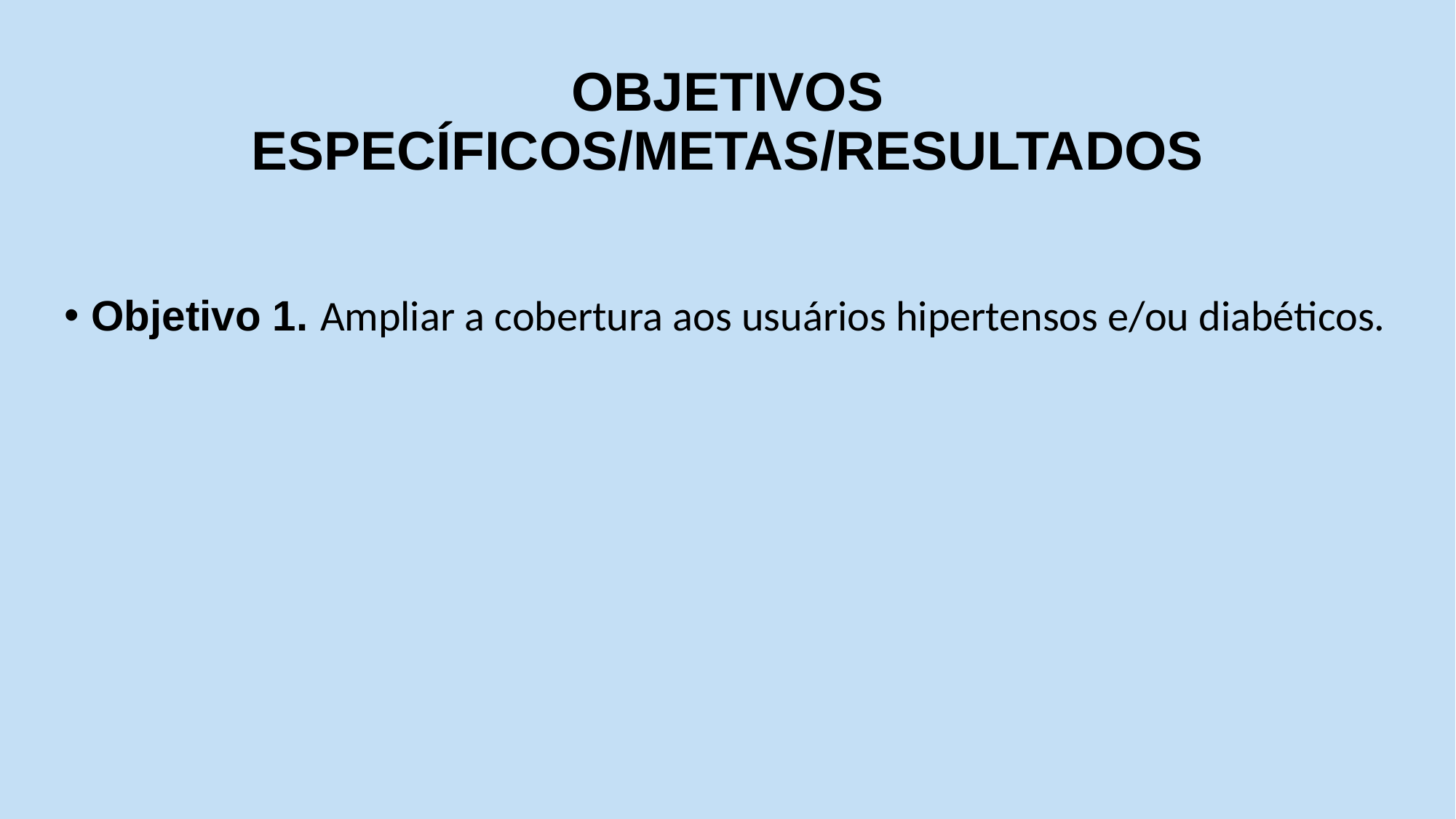

# OBJETIVOS ESPECÍFICOS/METAS/RESULTADOS

Objetivo 1. Ampliar a cobertura aos usuários hipertensos e/ou diabéticos.